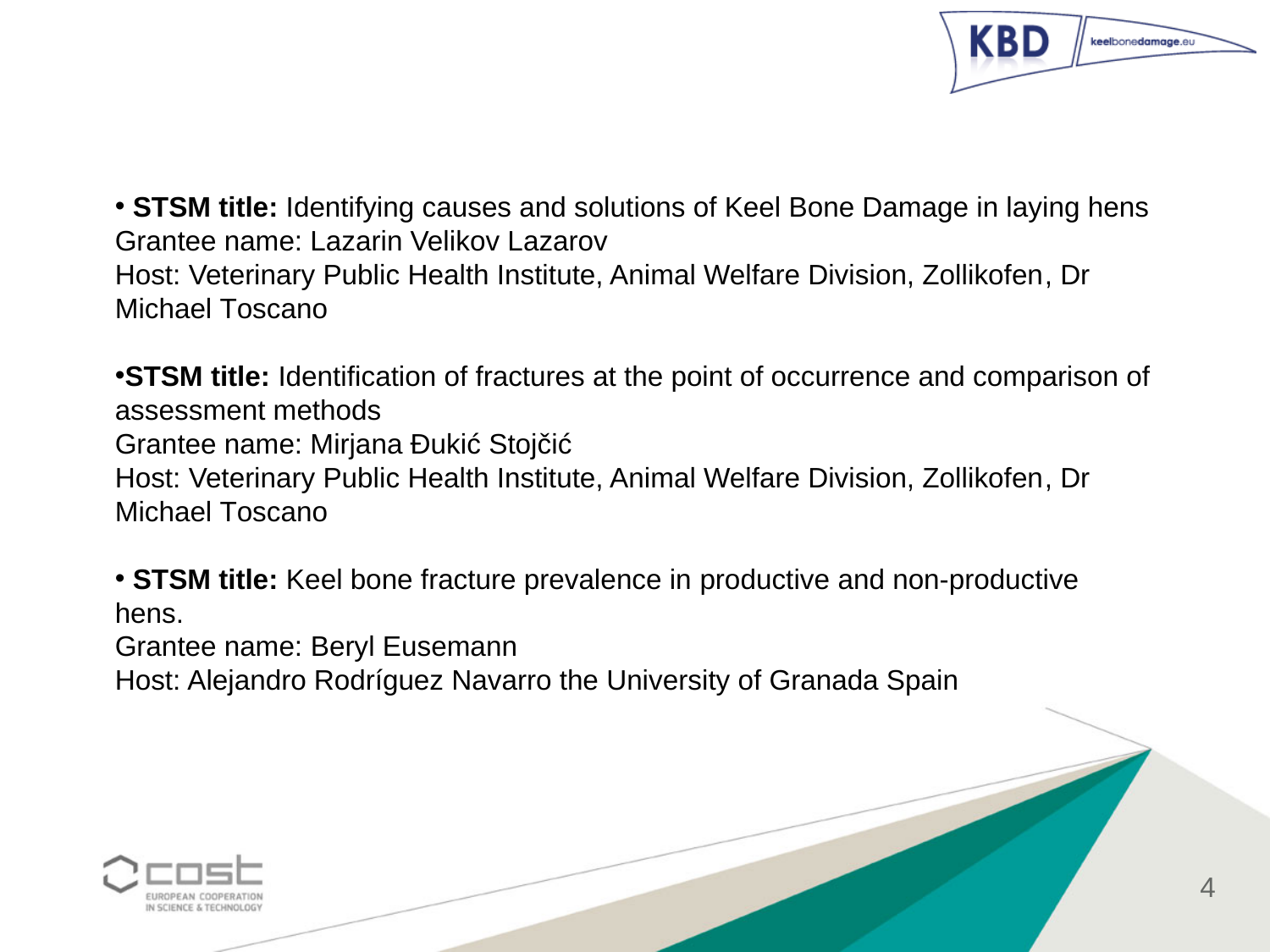

#
 STSM title: Identifying causes and solutions of Keel Bone Damage in laying hens
Grantee name: Lazarin Velikov Lazarov
Host: Veterinary Public Health Institute, Animal Welfare Division, Zollikofen, Dr Michael Toscano

STSM title: Identification of fractures at the point of occurrence and comparison of assessment methods
Grantee name: Mirjana Đukić Stojčić
Host: Veterinary Public Health Institute, Animal Welfare Division, Zollikofen, Dr Michael Toscano

 STSM title: Keel bone fracture prevalence in productive and non-productive hens.
Grantee name: Beryl Eusemann
Host: Alejandro Rodríguez Navarro the University of Granada Spain